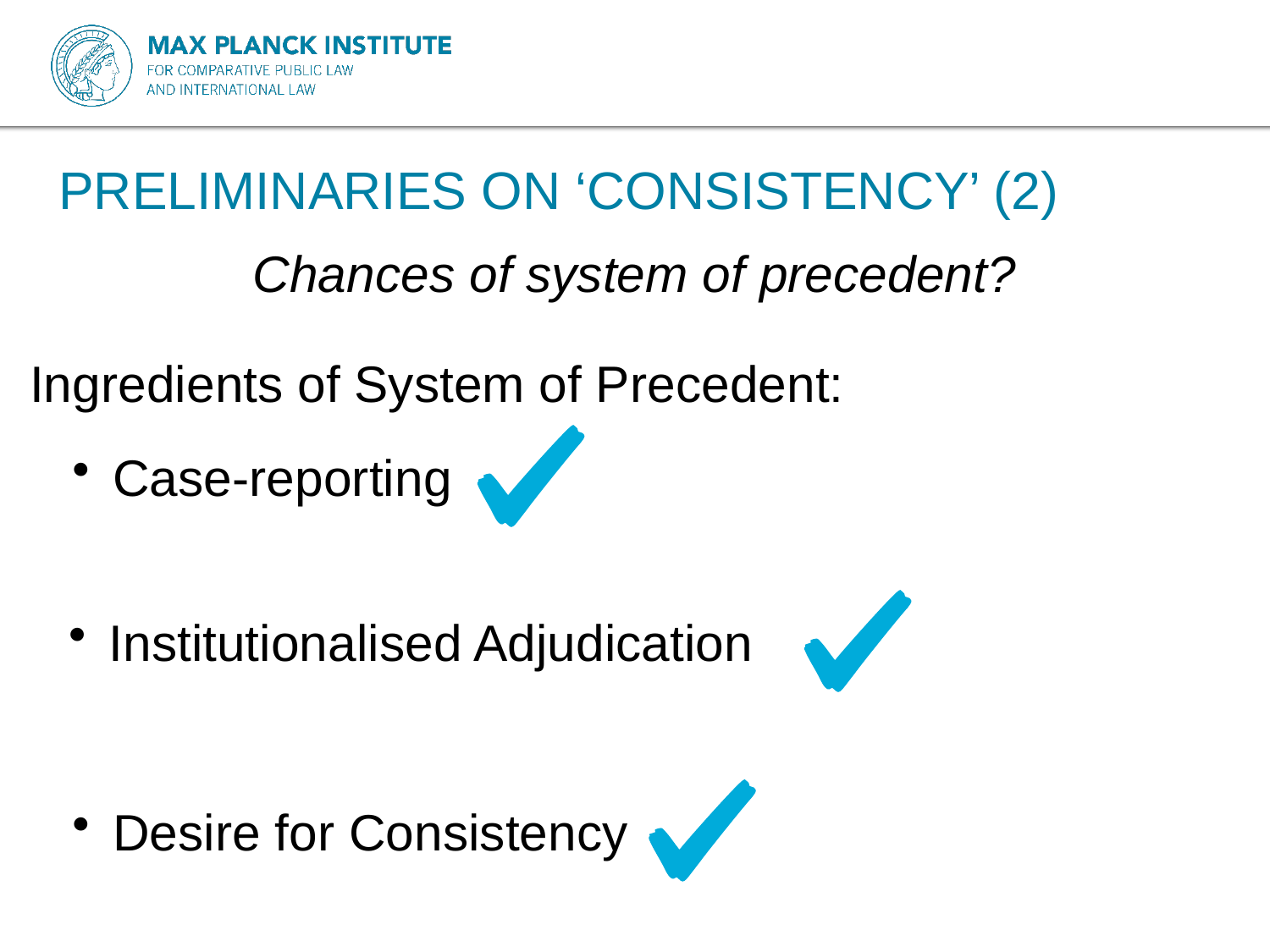

PRELIMINARIES ON ‘CONSISTENCY’ (2)
Chances of system of precedent?
Ingredients of System of Precedent:

Case-reporting

Institutionalised Adjudication

Desire for Consistency